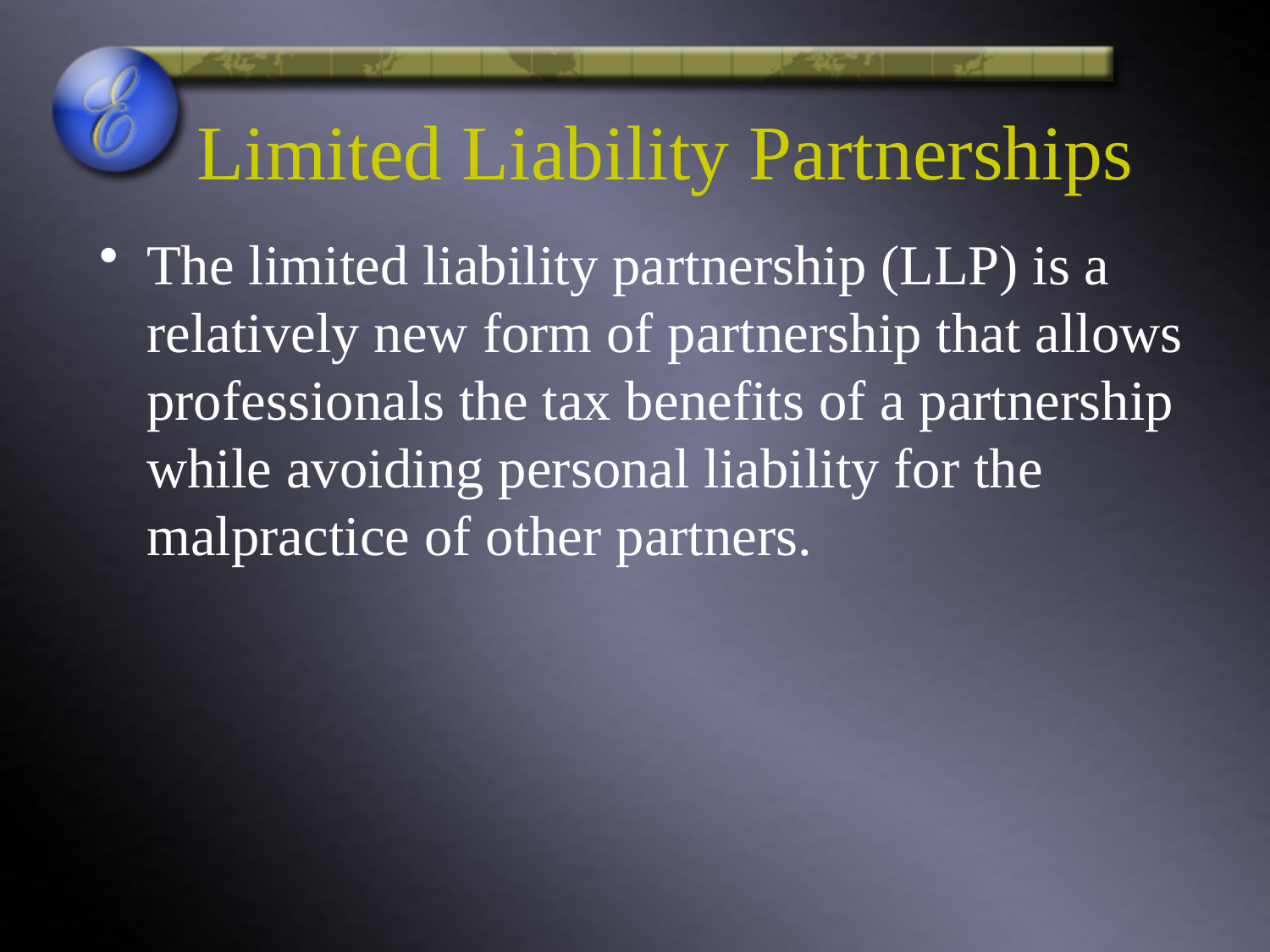

# Limited Liability Partnerships
The limited liability partnership (LLP) is a relatively new form of partnership that allows professionals the tax benefits of a partnership while avoiding personal liability for the malpractice of other partners.